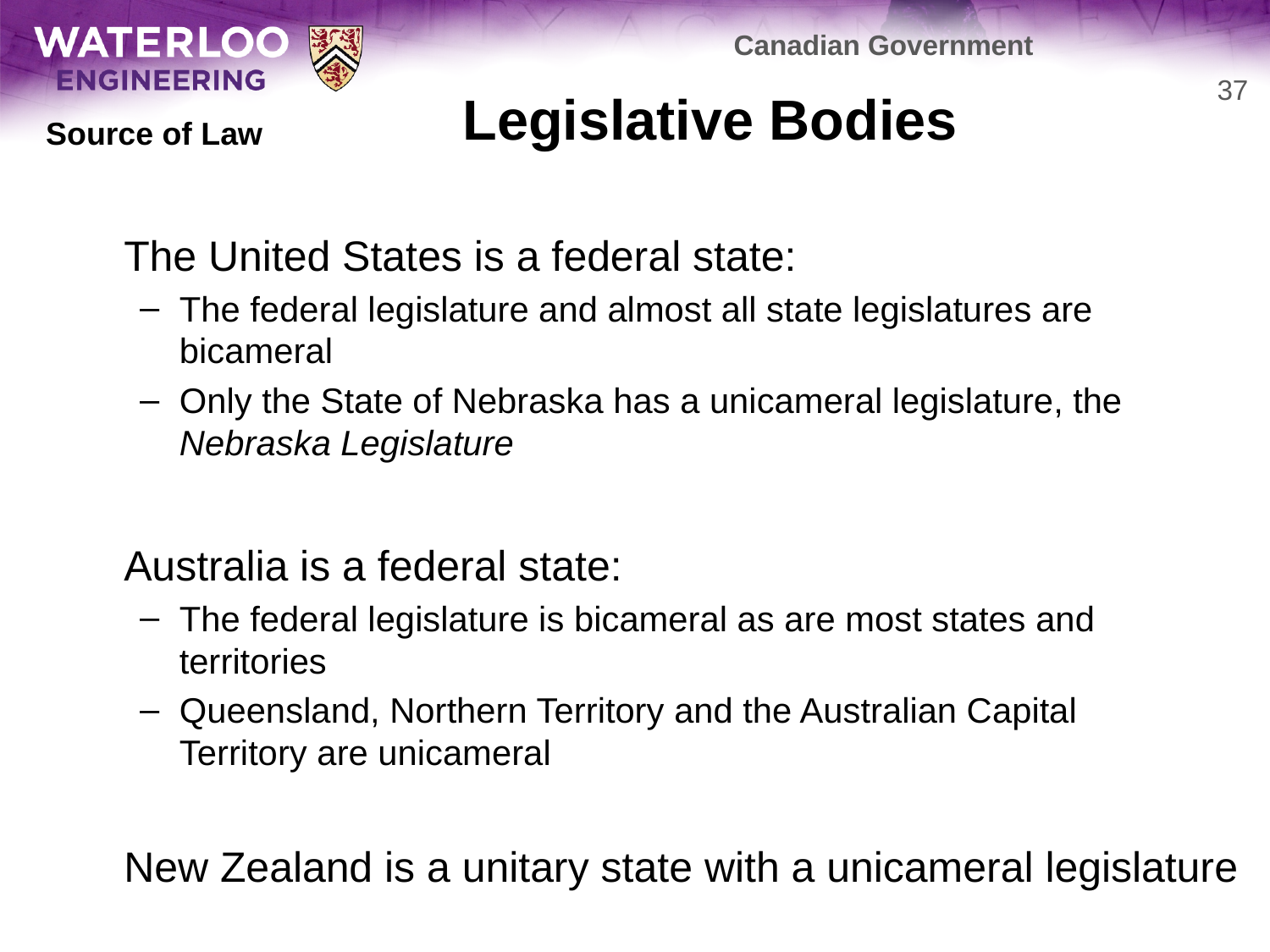

Canadian Government
# Legislative Bodies
37
Source of Law
	The United States is a federal state:
The federal legislature and almost all state legislatures are
bicameral
Only the State of Nebraska has a unicameral legislature, the Nebraska Legislature

	Australia is a federal state:
The federal legislature is bicameral as are most states and
territories
Queensland, Northern Territory and the Australian Capital
Territory are unicameral

	New Zealand is a unitary state with a unicameral legislature